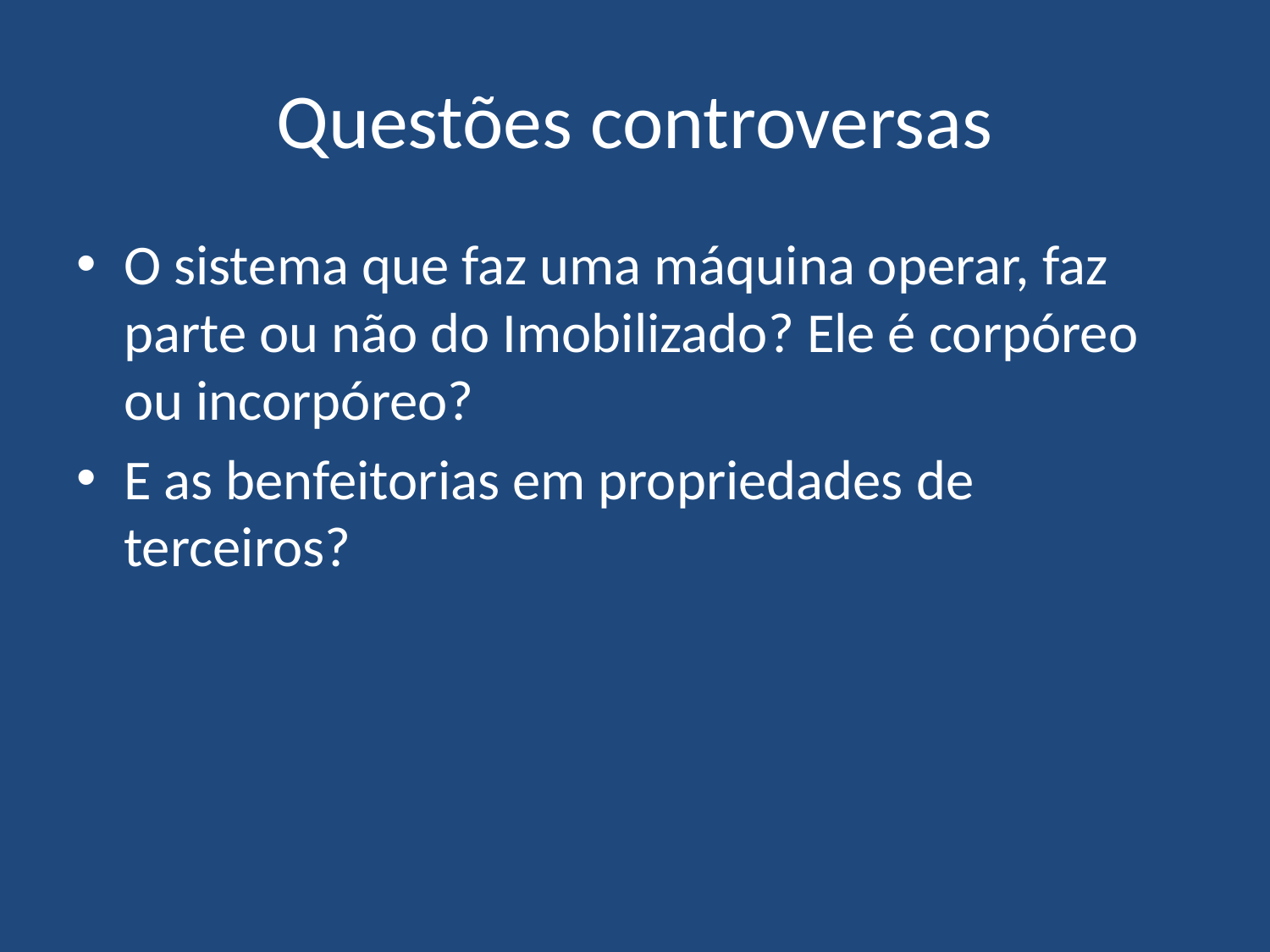

# Questões controversas
O sistema que faz uma máquina operar, faz parte ou não do Imobilizado? Ele é corpóreo ou incorpóreo?
E as benfeitorias em propriedades de terceiros?